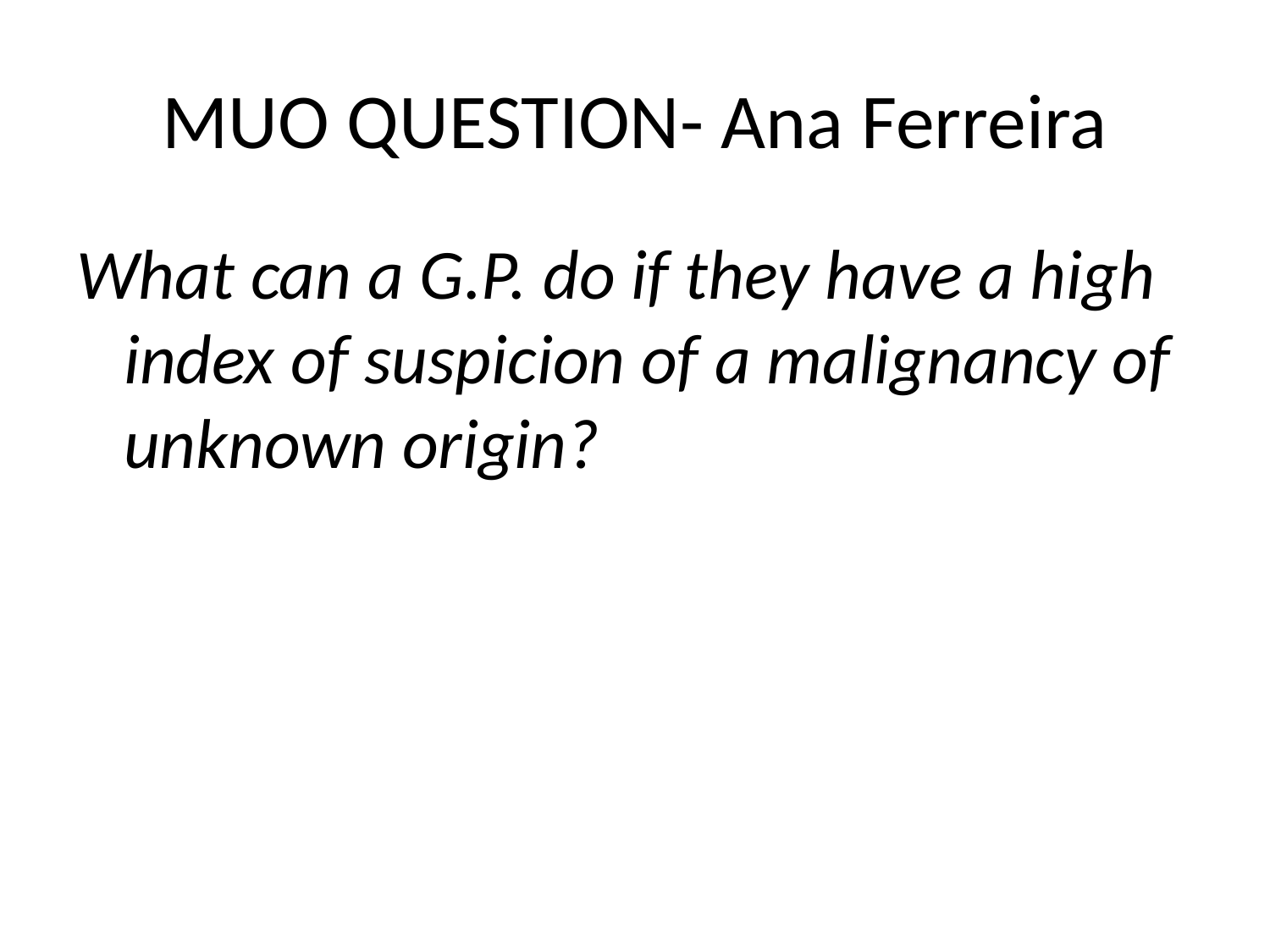

# MUO QUESTION- Ana Ferreira
What can a G.P. do if they have a high index of suspicion of a malignancy of unknown origin?